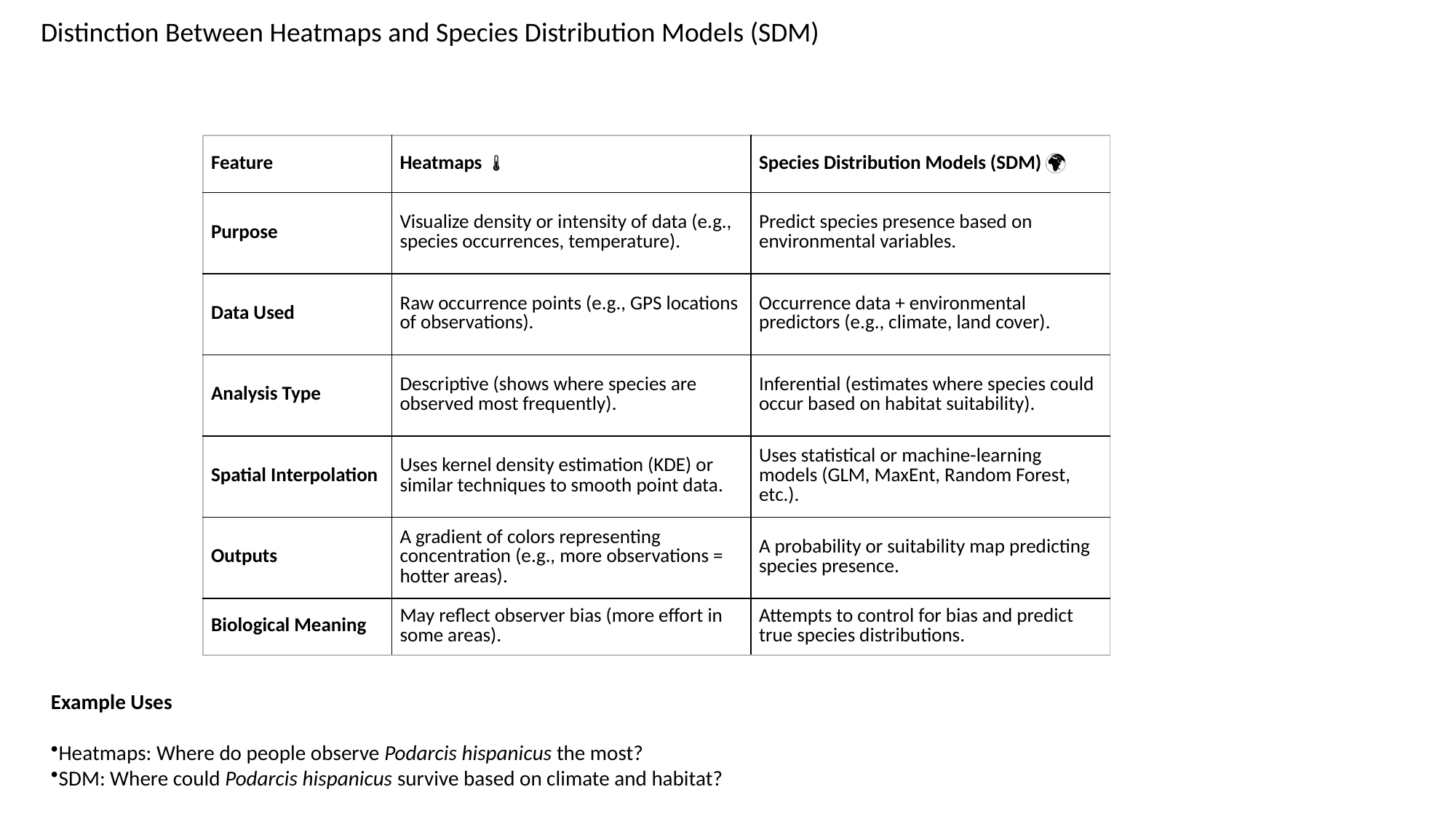

Distinction Between Heatmaps and Species Distribution Models (SDM)
| Feature | Heatmaps 🌡️ | Species Distribution Models (SDM) 🌍 |
| --- | --- | --- |
| Purpose | Visualize density or intensity of data (e.g., species occurrences, temperature). | Predict species presence based on environmental variables. |
| Data Used | Raw occurrence points (e.g., GPS locations of observations). | Occurrence data + environmental predictors (e.g., climate, land cover). |
| Analysis Type | Descriptive (shows where species are observed most frequently). | Inferential (estimates where species could occur based on habitat suitability). |
| Spatial Interpolation | Uses kernel density estimation (KDE) or similar techniques to smooth point data. | Uses statistical or machine-learning models (GLM, MaxEnt, Random Forest, etc.). |
| Outputs | A gradient of colors representing concentration (e.g., more observations = hotter areas). | A probability or suitability map predicting species presence. |
| Biological Meaning | May reflect observer bias (more effort in some areas). | Attempts to control for bias and predict true species distributions. |
Example Uses

Heatmaps: Where do people observe Podarcis hispanicus the most?
SDM: Where could Podarcis hispanicus survive based on climate and habitat?